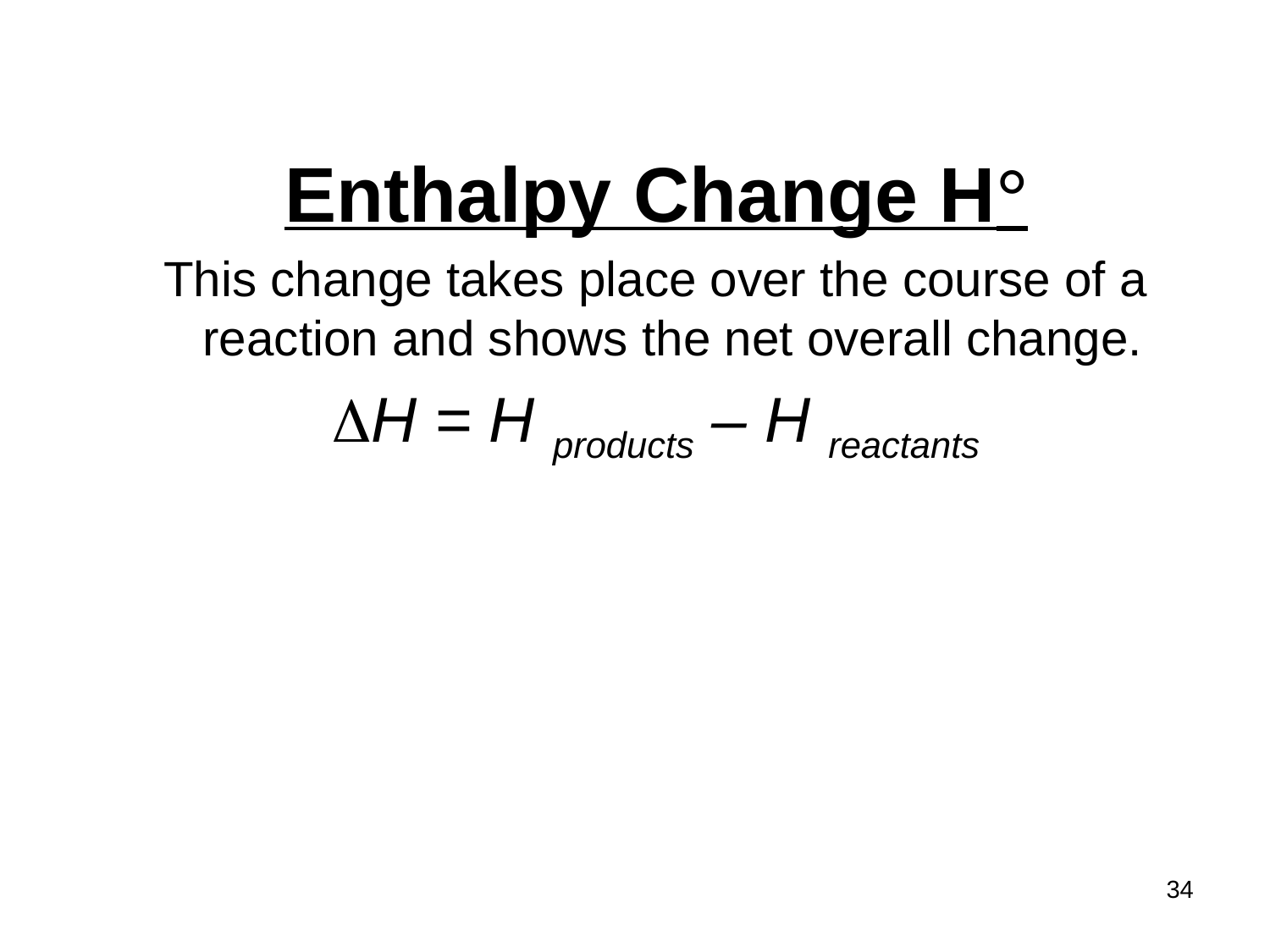

Enthalpy Change H°
This change takes place over the course of a reaction and shows the net overall change.
ΔH = H products – H reactants

34